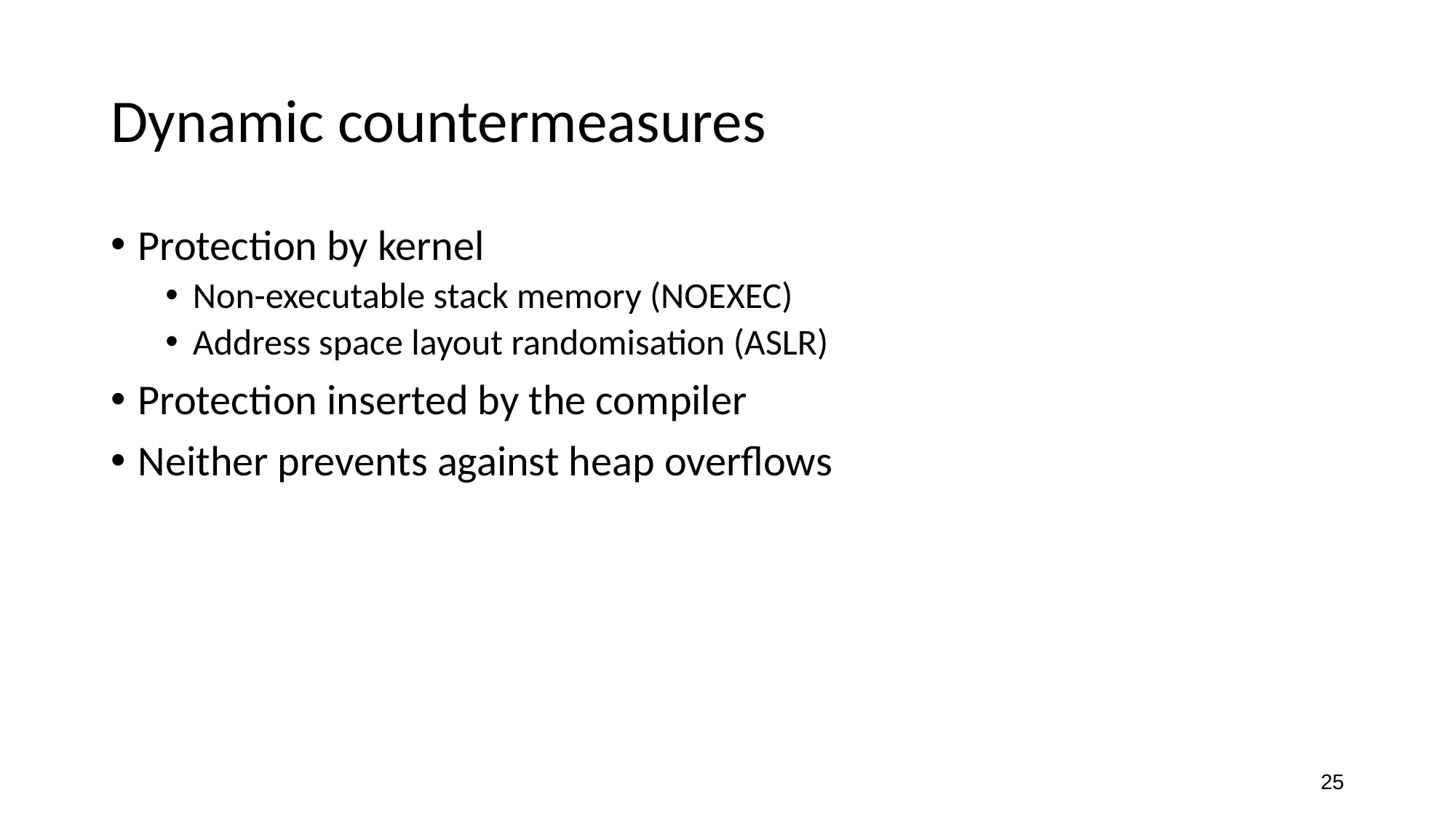

# Dynamic countermeasures
Protection by kernel
Non-executable stack memory (NOEXEC)
Address space layout randomisation (ASLR)
Protection inserted by the compiler
Neither prevents against heap overflows

25